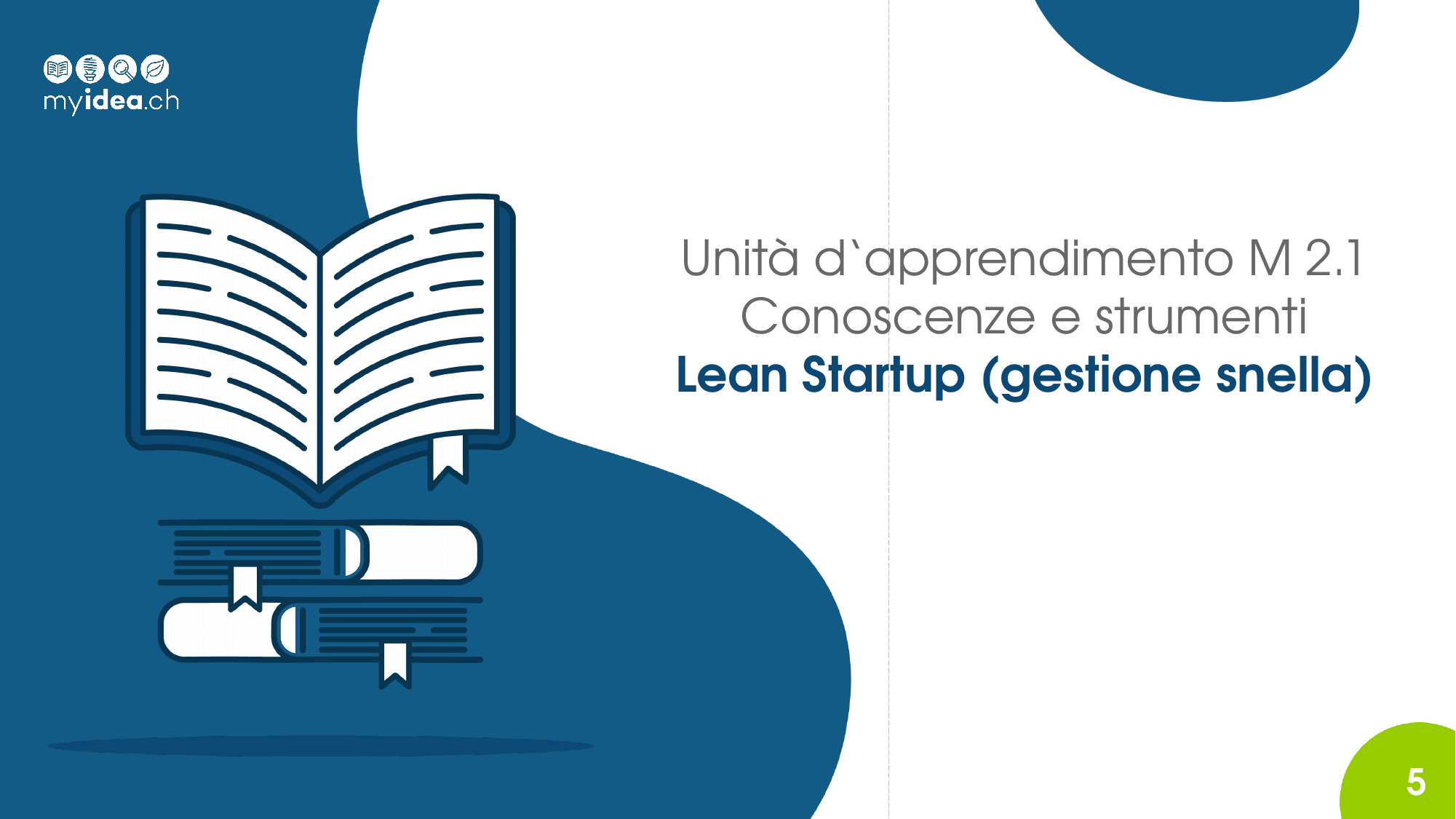

# Unità d‘apprendimento M 2.1 Conoscenze e strumenti Lean Startup (gestione snella)
5